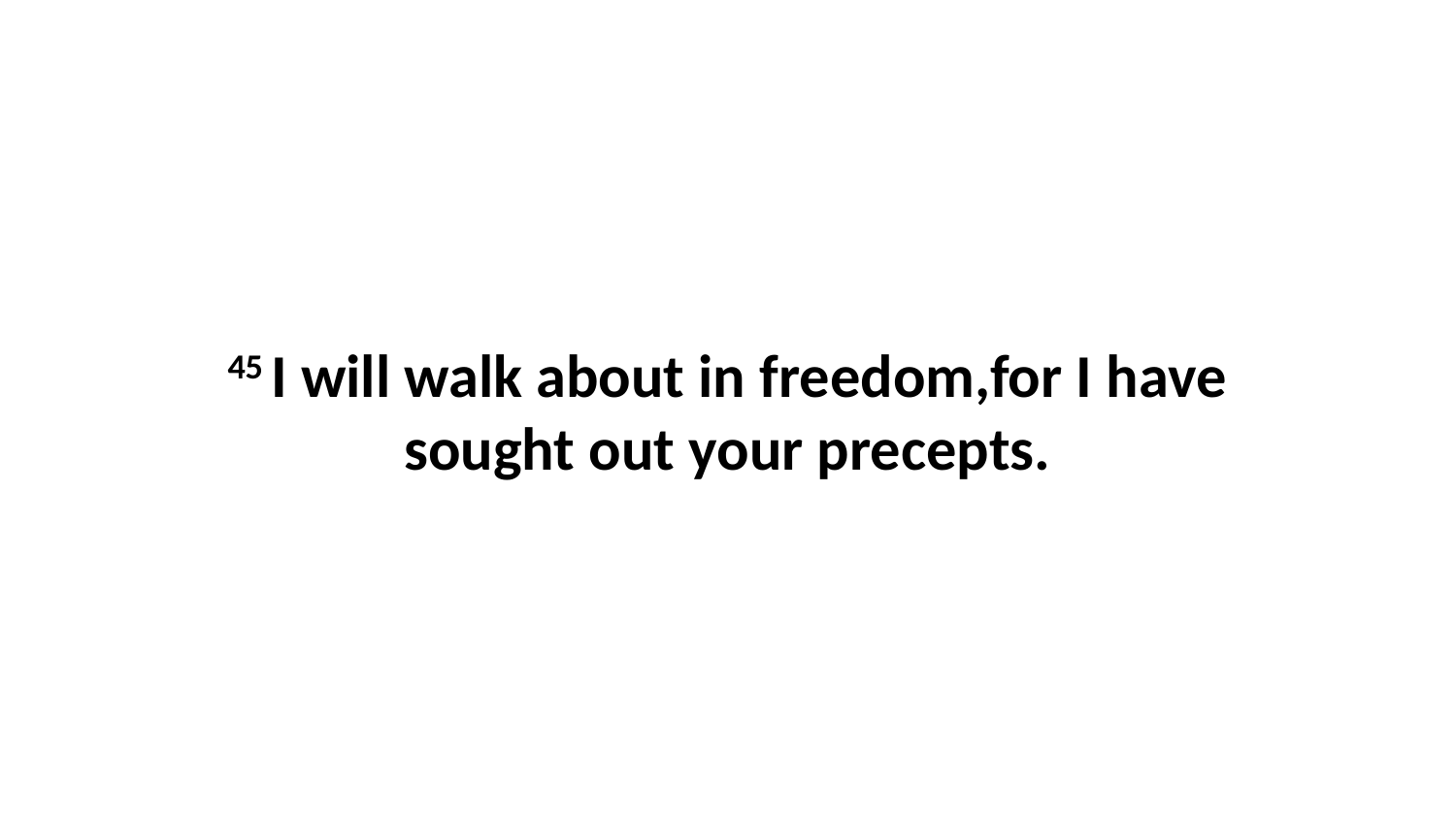

45 I will walk about in freedom,for I have sought out your precepts.